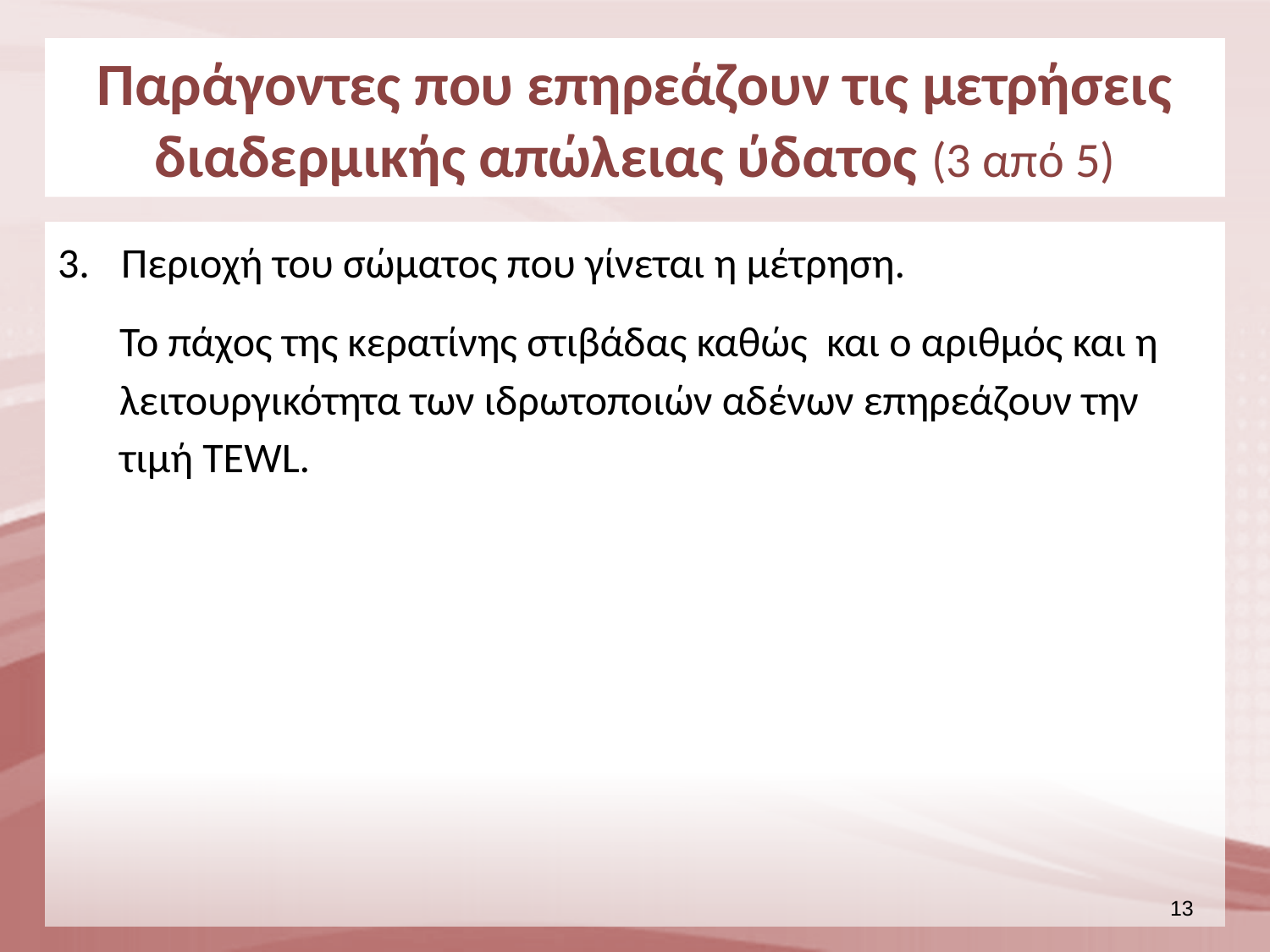

# Παράγοντες που επηρεάζουν τις μετρήσεις διαδερμικής απώλειας ύδατος (3 από 5)
Περιοχή του σώματος που γίνεται η μέτρηση.
Το πάχος της κερατίνης στιβάδας καθώς  και ο αριθμός και η λειτουργικότητα των ιδρωτοποιών αδένων επηρεάζουν την τιμή ΤΕWL.
13